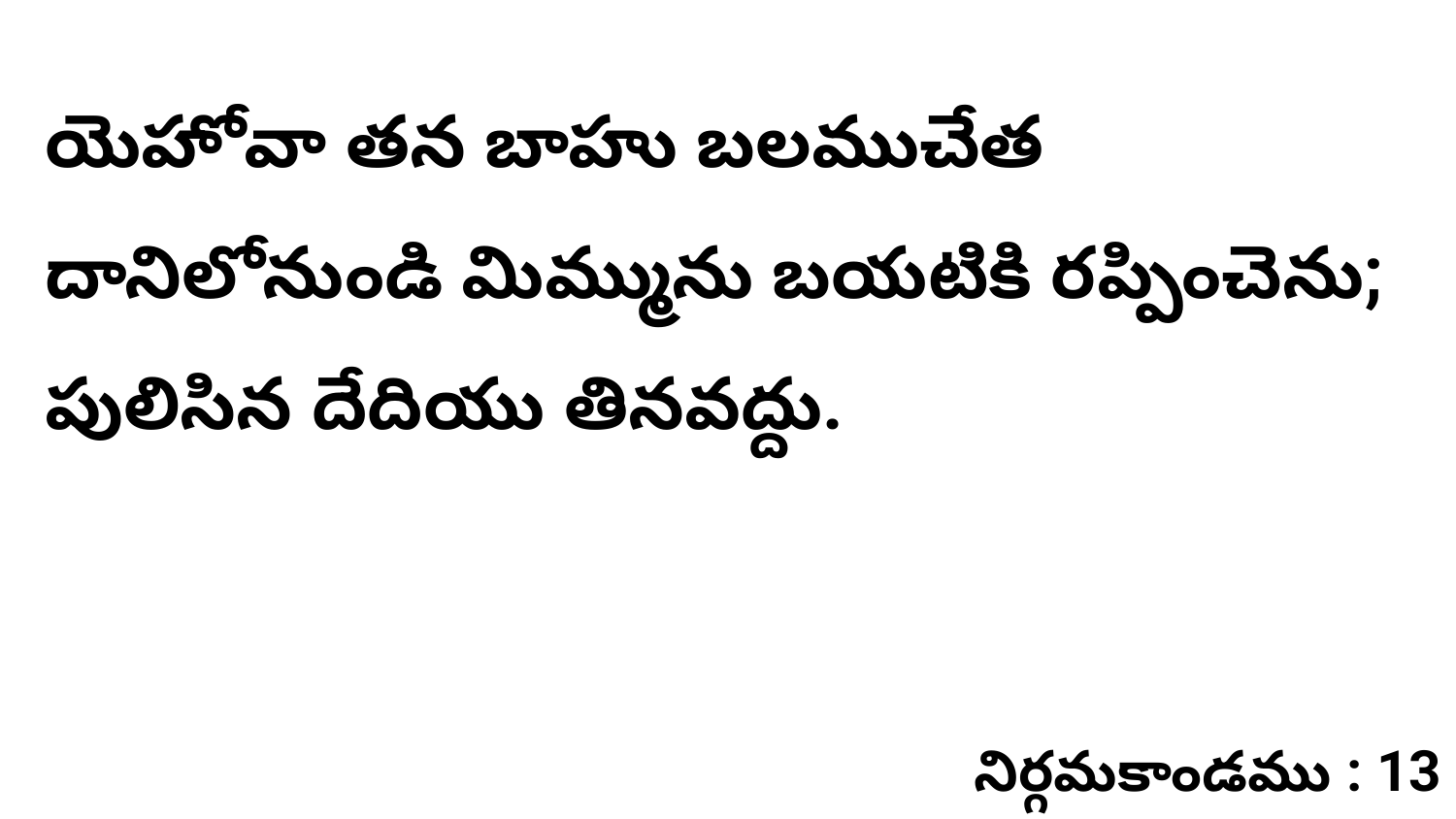

యెహోవా తన బాహు బలముచేత దానిలోనుండి మిమ్మును బయటికి రప్పించెను; పులిసిన దేదియు తినవద్దు.
నిర్గమకాండము : 13